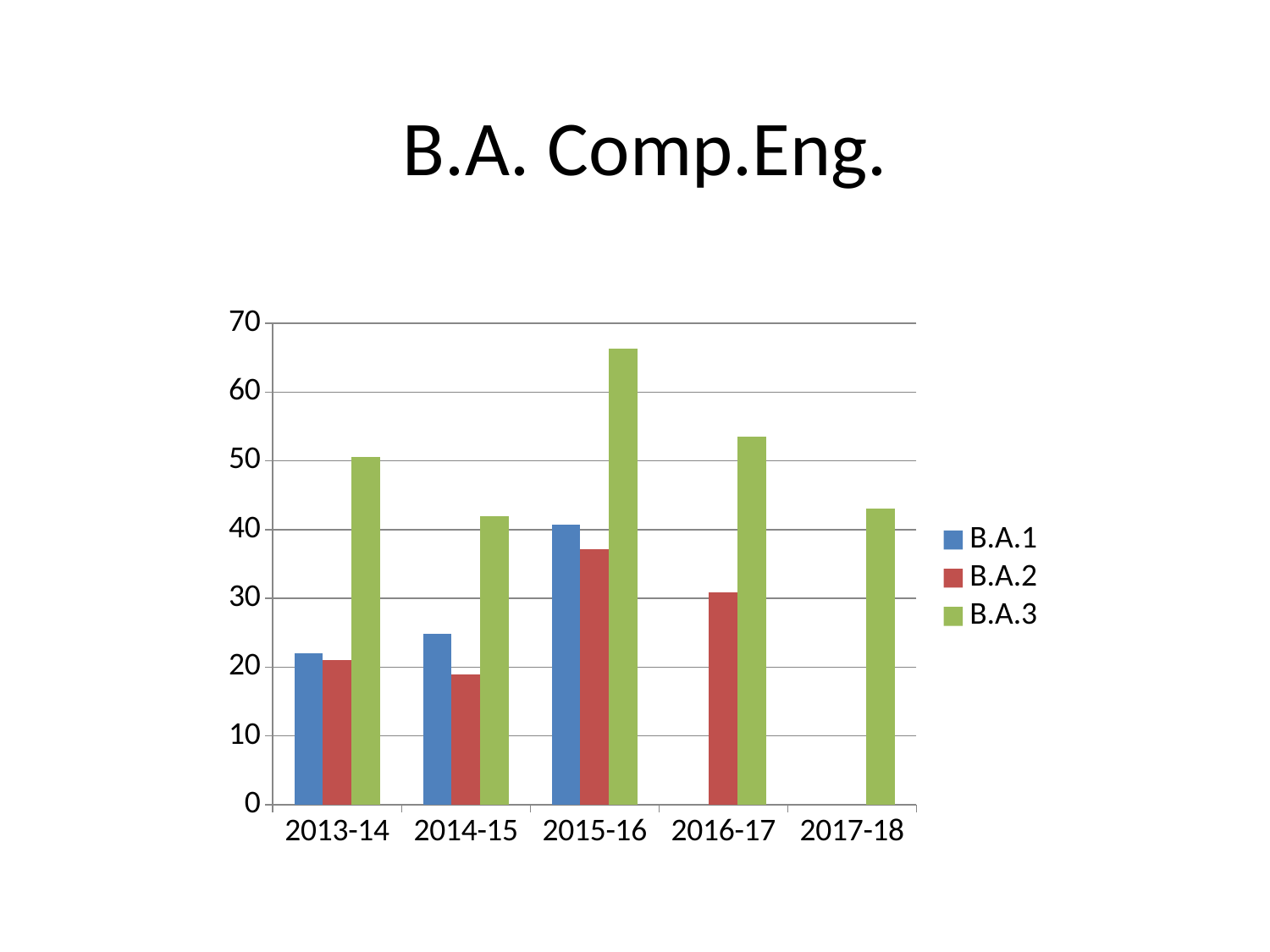

# B.A. Comp.Eng.

### Chart

| Category | B.A.1 | B.A.2 | B.A.3 |
|---|---|---|---|
| 2013-14 | 22.0 | 21.0 | 50.63 |
| 2014-15 | 24.8 | 18.9 | 42.0 |
| 2015-16 | 40.72 | 37.12 | 66.27 |
| 2016-17 | None | 30.9 | 53.51 |
| 2017-18 | None | None | 43.11 |